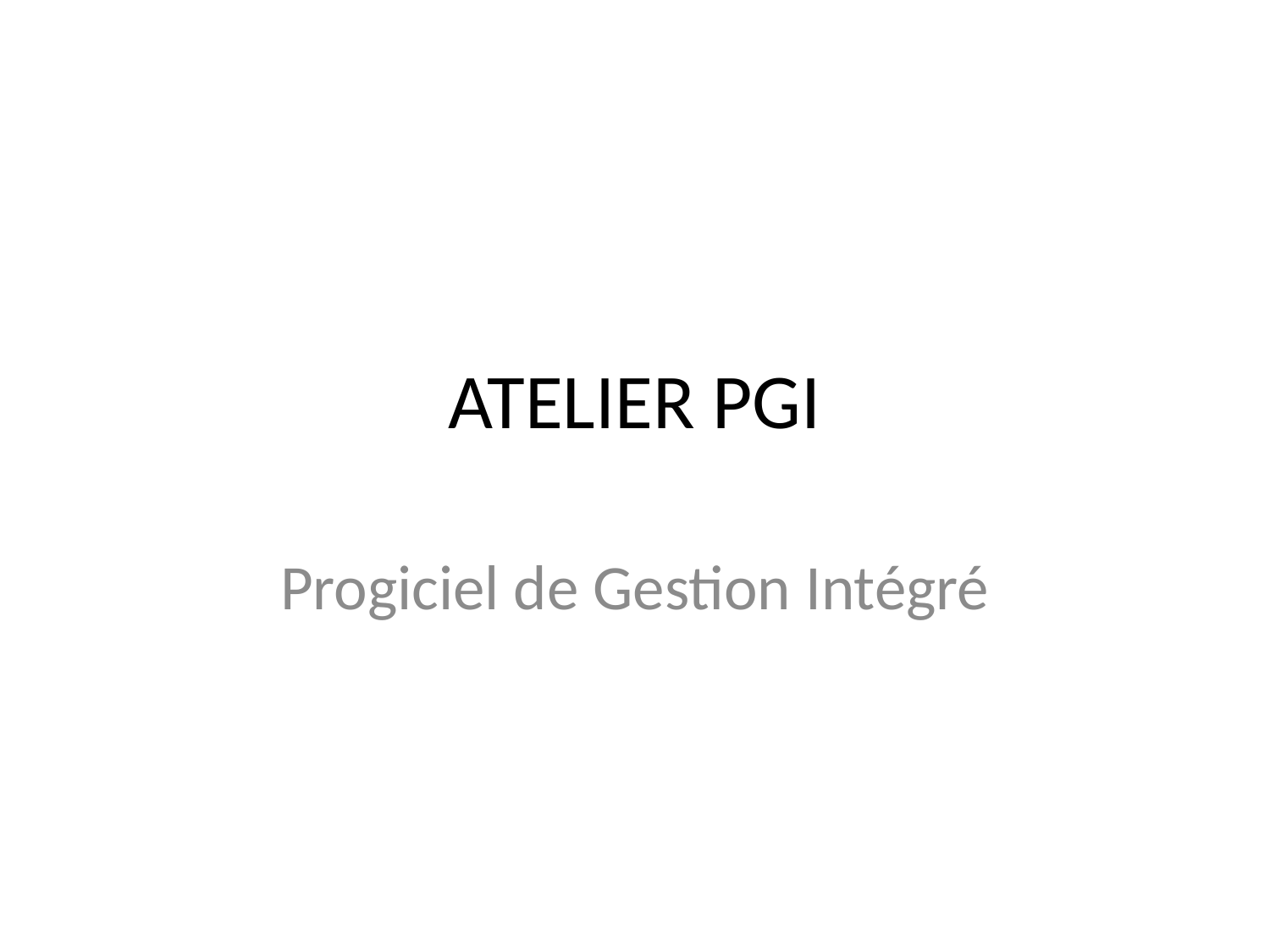

# ATELIER PGI
Progiciel de Gestion Intégré